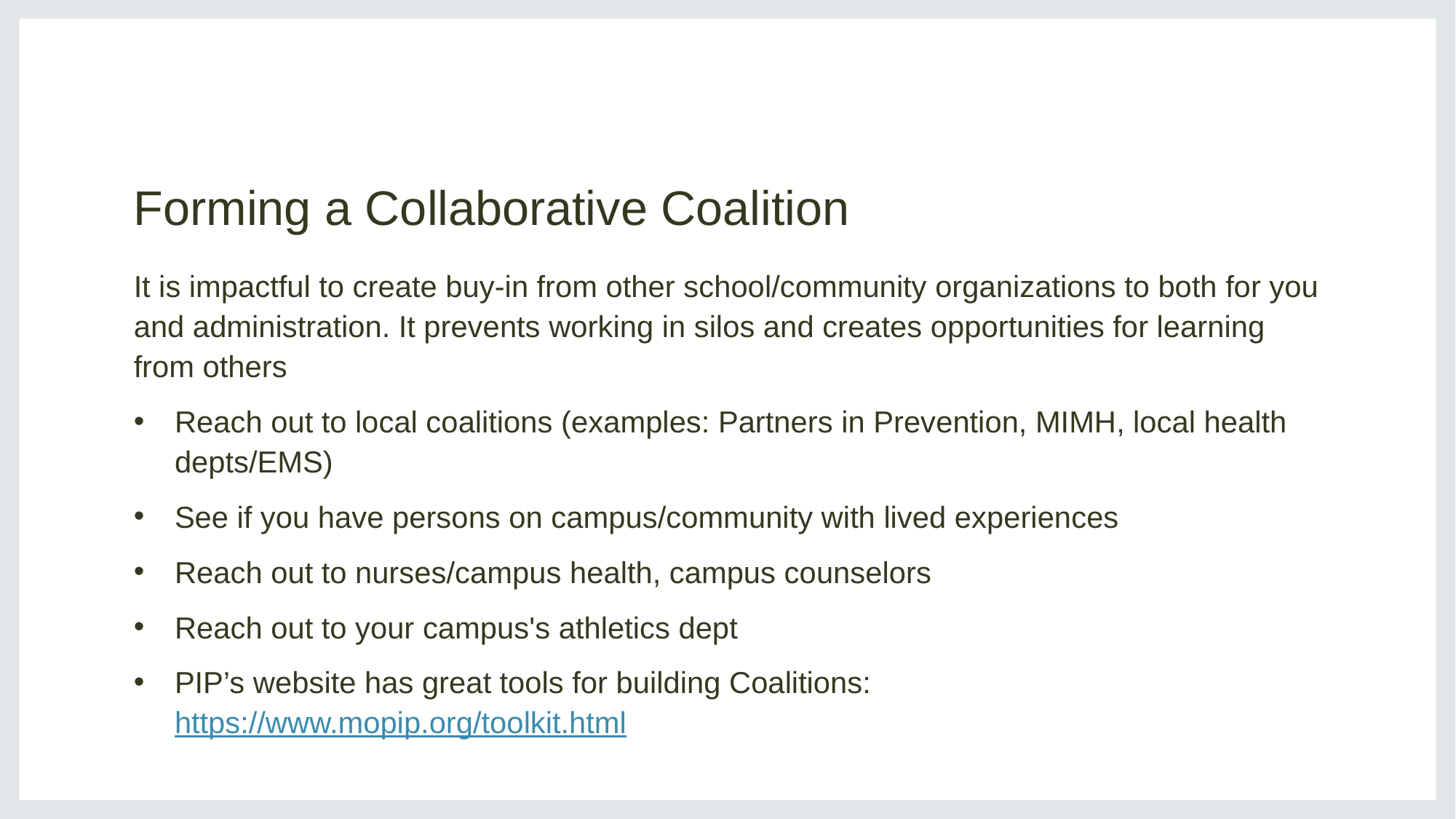

# Forming a Collaborative Coalition
It is impactful to create buy-in from other school/community organizations to both for you and administration. It prevents working in silos and creates opportunities for learning from others
Reach out to local coalitions (examples: Partners in Prevention, MIMH, local health depts/EMS)
See if you have persons on campus/community with lived experiences
Reach out to nurses/campus health, campus counselors
Reach out to your campus's athletics dept
PIP’s website has great tools for building Coalitions: https://www.mopip.org/toolkit.html